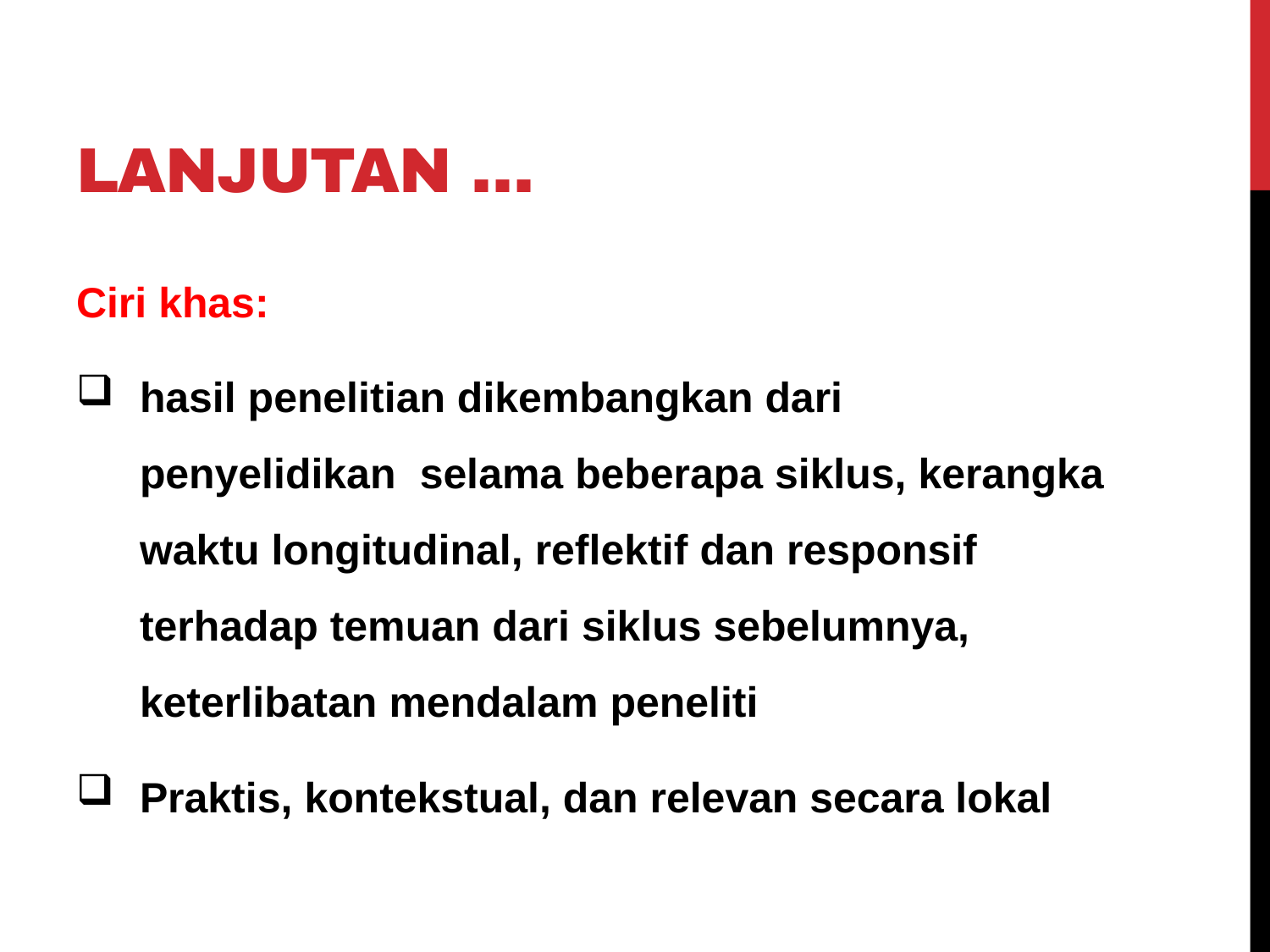

# Lanjutan …
Ciri khas:
hasil penelitian dikembangkan dari penyelidikan  selama beberapa siklus, kerangka waktu longitudinal, reflektif dan responsif terhadap temuan dari siklus sebelumnya, keterlibatan mendalam peneliti
Praktis, kontekstual, dan relevan secara lokal